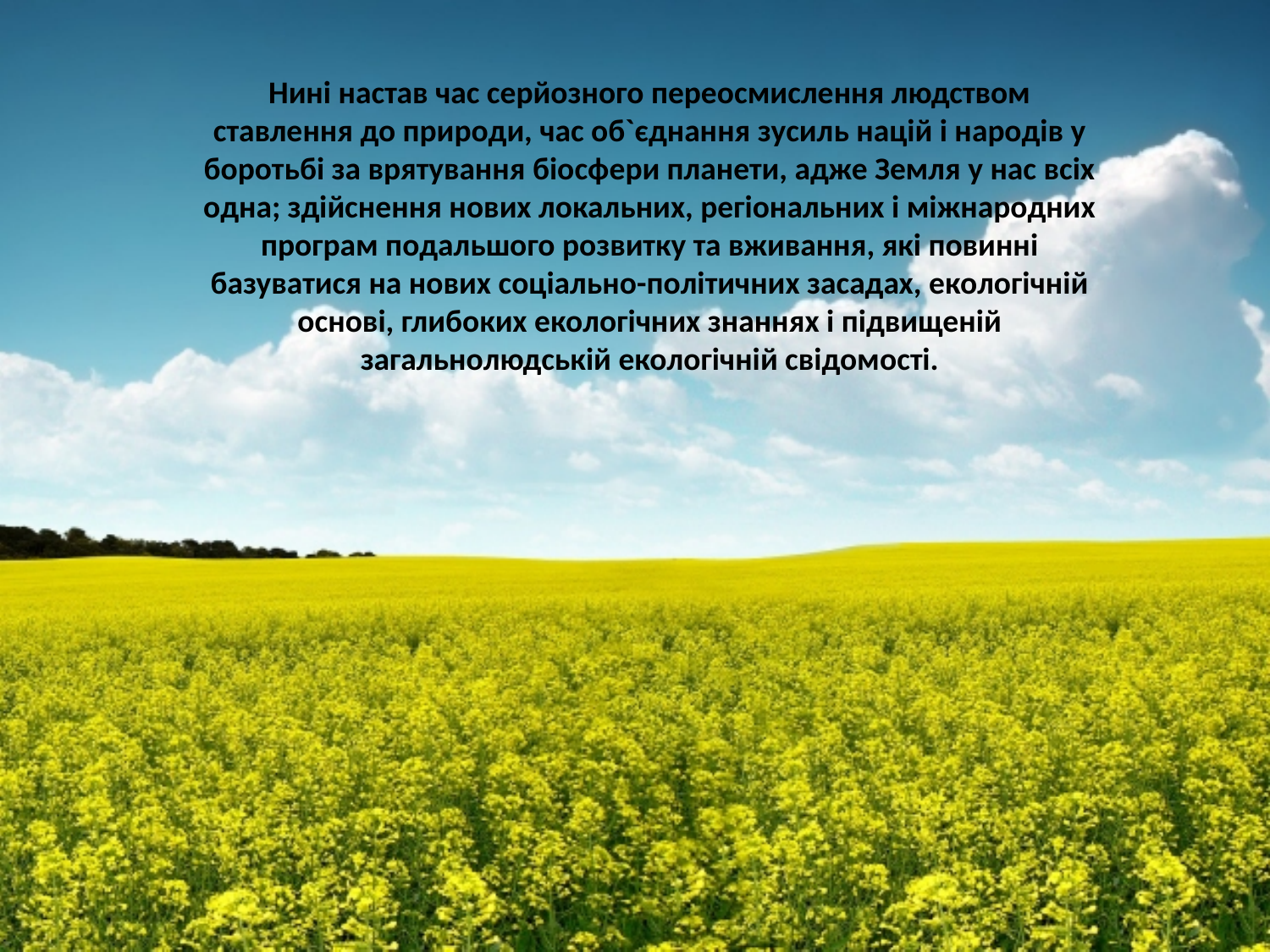

Нині настав час серйозного переосмислення людством ставлення до природи, час об`єднання зусиль націй і народів у боротьбі за врятування біосфери планети, адже Земля у нас всіх одна; здійснення нових локальних, регіональних і міжнародних програм подальшого розвитку та вживання, які повинні базуватися на нових соціально-політичних засадах, екологічній основі, глибоких екологічних знаннях і підвищеній загальнолюдській екологічній свідомості.